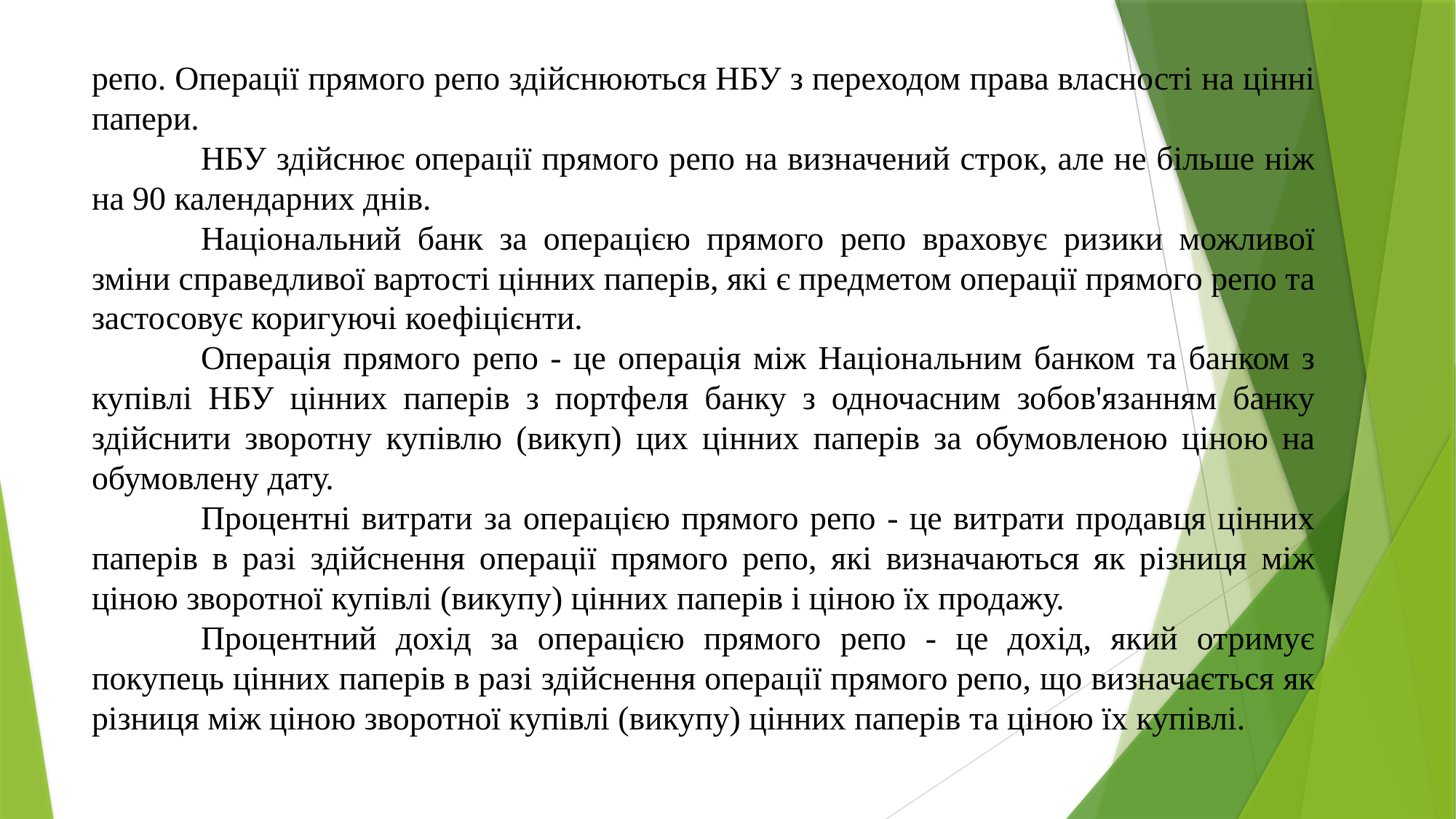

репо. Операції прямого репо здійснюються НБУ з переходом права власності на цінні папери.
	НБУ здійснює операції прямого репо на визначений строк, але не більше ніж на 90 календарних днів.
	Національний банк за операцією прямого репо враховує ризики можливої зміни справедливої вартості цінних паперів, які є предметом операції прямого репо та застосовує коригуючі коефіцієнти.
	Операція прямого репо - це операція між Національним банком та банком з купівлі НБУ цінних паперів з портфеля банку з одночасним зобов'язанням банку здійснити зворотну купівлю (викуп) цих цінних паперів за обумовленою ціною на обумовлену дату.
	Процентні витрати за операцією прямого репо - це витрати продавця цінних паперів в разі здійснення операції прямого репо, які визначаються як різниця між ціною зворотної купівлі (викупу) цінних паперів і ціною їх продажу.
	Процентний дохід за операцією прямого репо - це дохід, який отримує покупець цінних паперів в разі здійснення операції прямого репо, що визначається як різниця між ціною зворотної купівлі (викупу) цінних паперів та ціною їх купівлі.